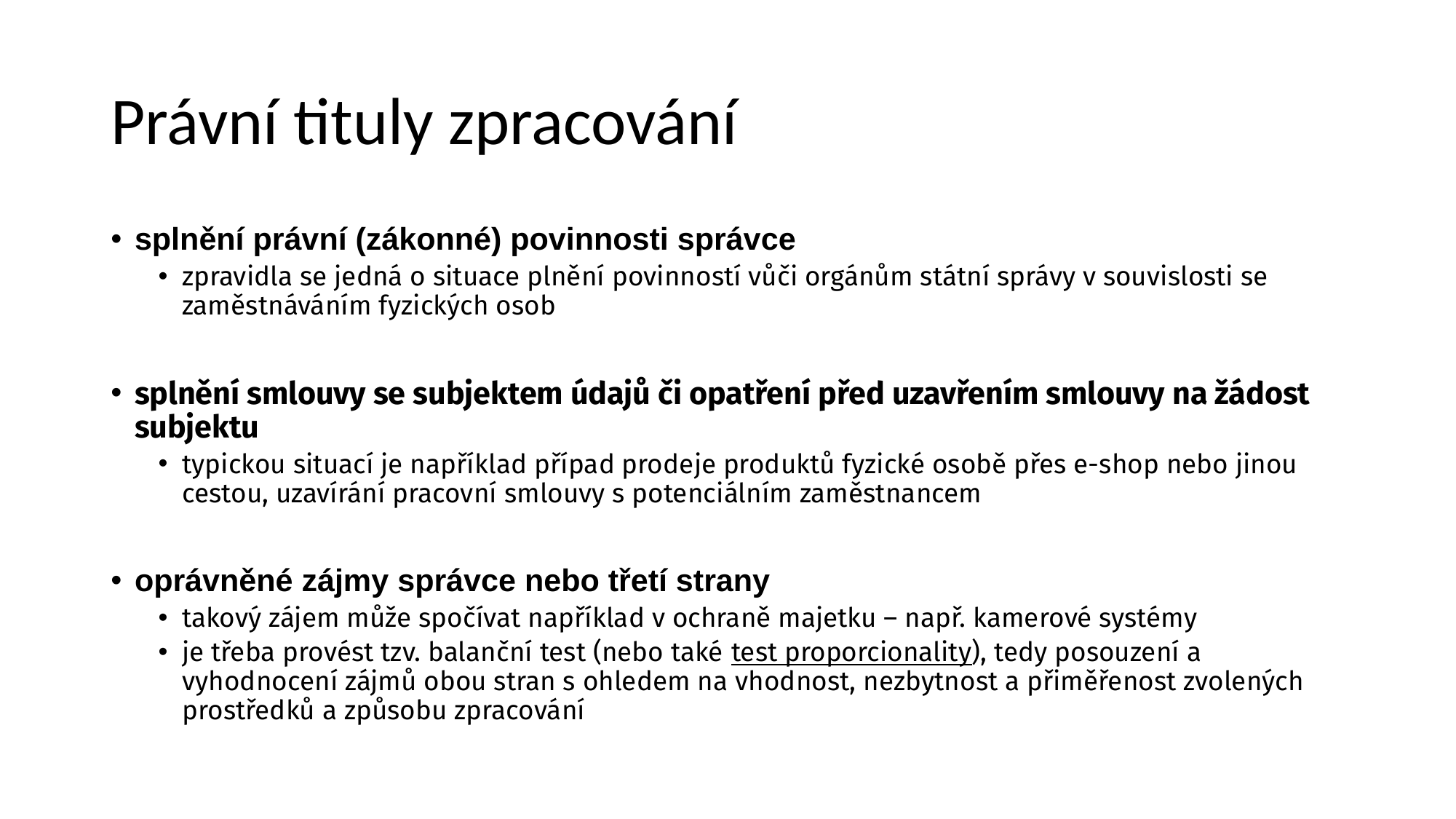

# Právní tituly zpracování
splnění právní (zákonné) povinnosti správce
zpravidla se jedná o situace plnění povinností vůči orgánům státní správy v souvislosti se zaměstnáváním fyzických osob

splnění smlouvy se subjektem údajů či opatření před uzavřením smlouvy na žádost subjektu
typickou situací je například případ prodeje produktů fyzické osobě přes e-shop nebo jinou cestou, uzavírání pracovní smlouvy s potenciálním zaměstnancem

oprávněné zájmy správce nebo třetí strany
takový zájem může spočívat například v ochraně majetku – např. kamerové systémy
je třeba provést tzv. balanční test (nebo také test proporcionality), tedy posouzení a vyhodnocení zájmů obou stran s ohledem na vhodnost, nezbytnost a přiměřenost zvolených prostředků a způsobu zpracování